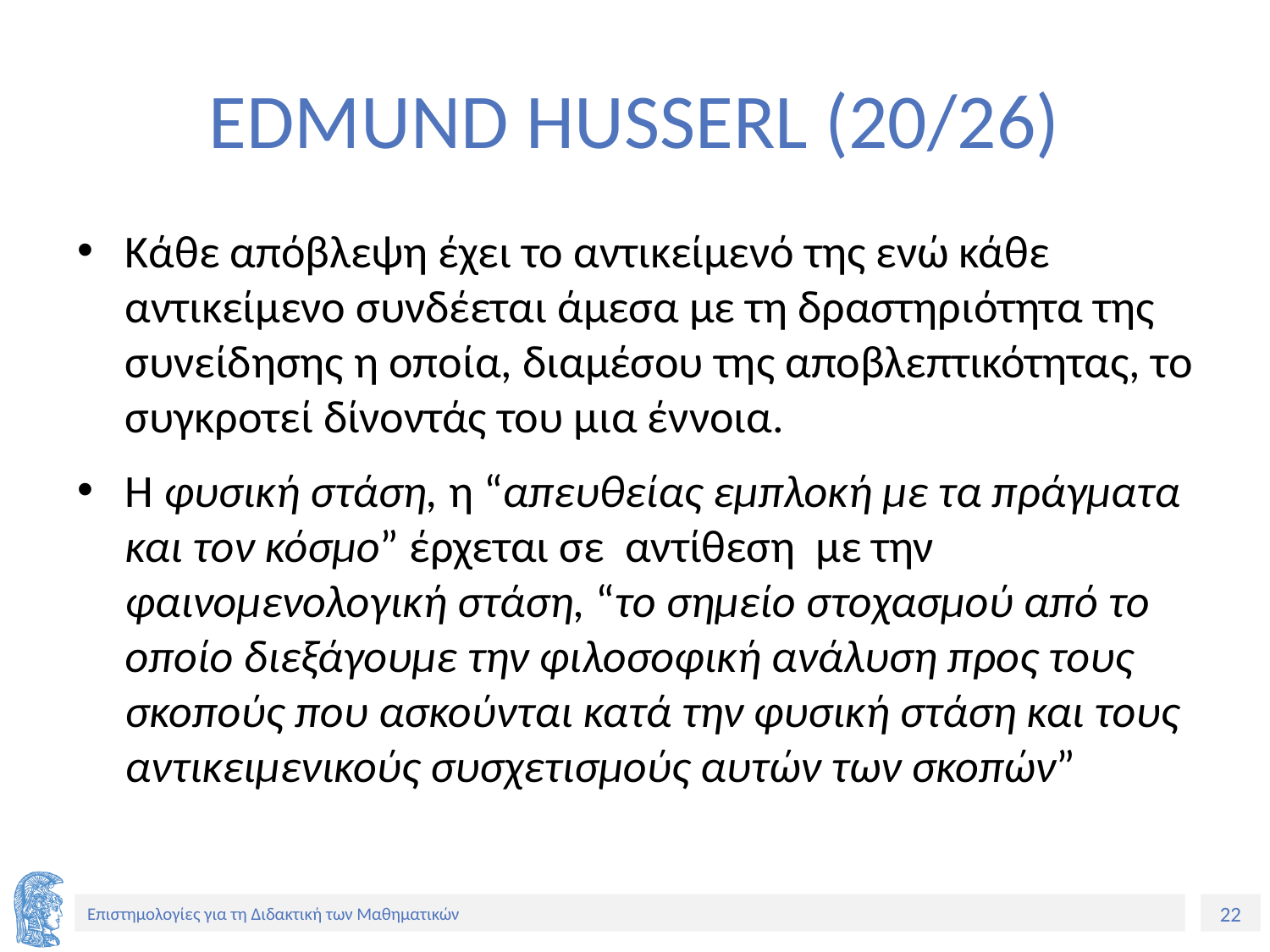

# EDMUND HUSSERL (20/26)
Κάθε απόβλεψη έχει το αντικείμενό της ενώ κάθε αντικείμενο συνδέεται άμεσα με τη δραστηριότητα της συνείδησης η οποία, διαμέσου της αποβλεπτικότητας, το συγκροτεί δίνοντάς του μια έννοια.
Η φυσική στάση, η “απευθείας εμπλοκή με τα πράγματα και τον κόσμο” έρχεται σε  αντίθεση  με την φαινομενολογική στάση, “το σημείο στοχασμού από το οποίο διεξάγουμε την φιλοσοφική ανάλυση προς τους σκοπούς που ασκούνται κατά την φυσική στάση και τους αντικειμενικούς συσχετισμούς αυτών των σκοπών”